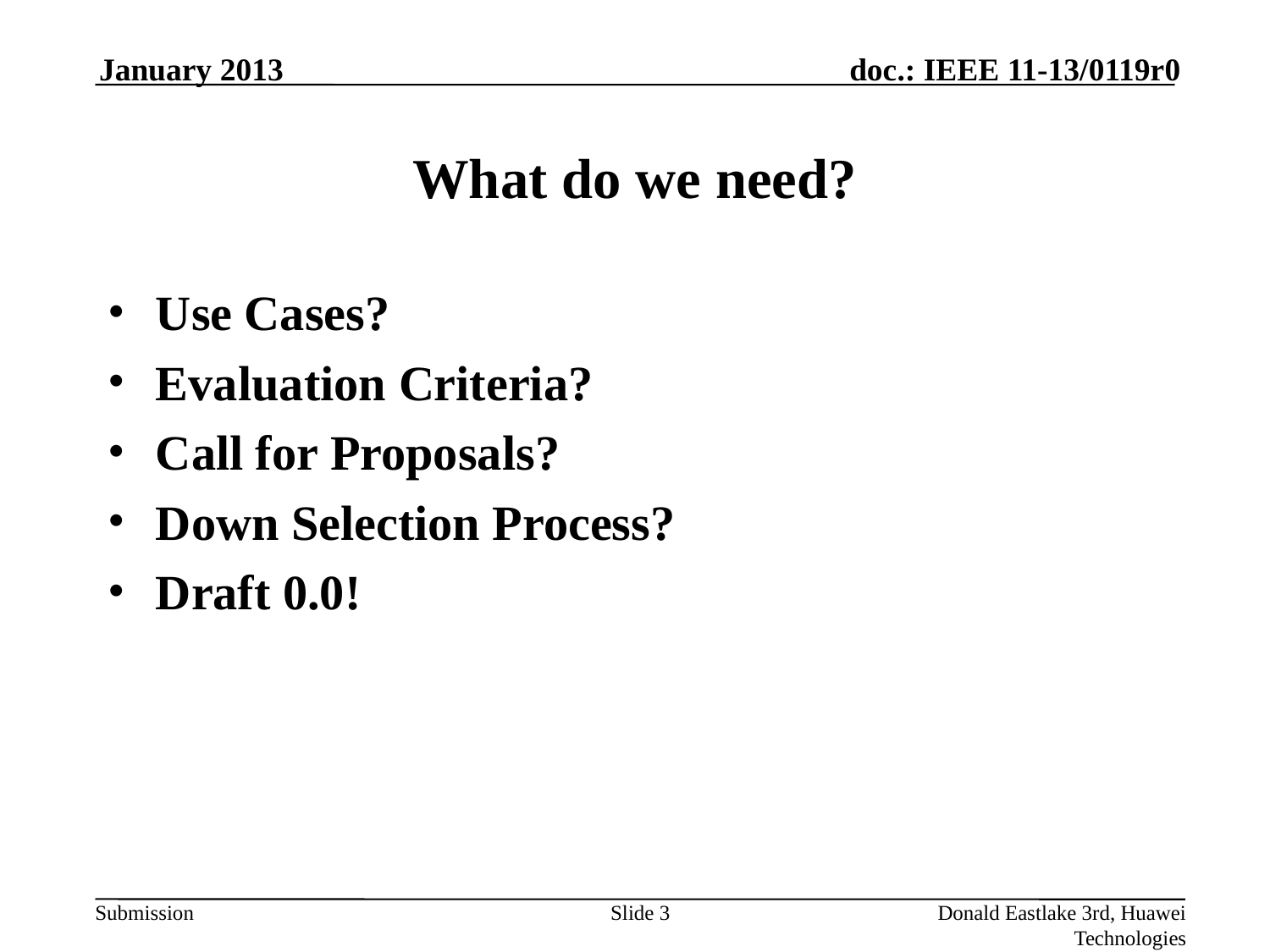

January 2013
# What do we need?
Use Cases?
Evaluation Criteria?
Call for Proposals?
Down Selection Process?
Draft 0.0!
Slide 3
Donald Eastlake 3rd, Huawei Technologies